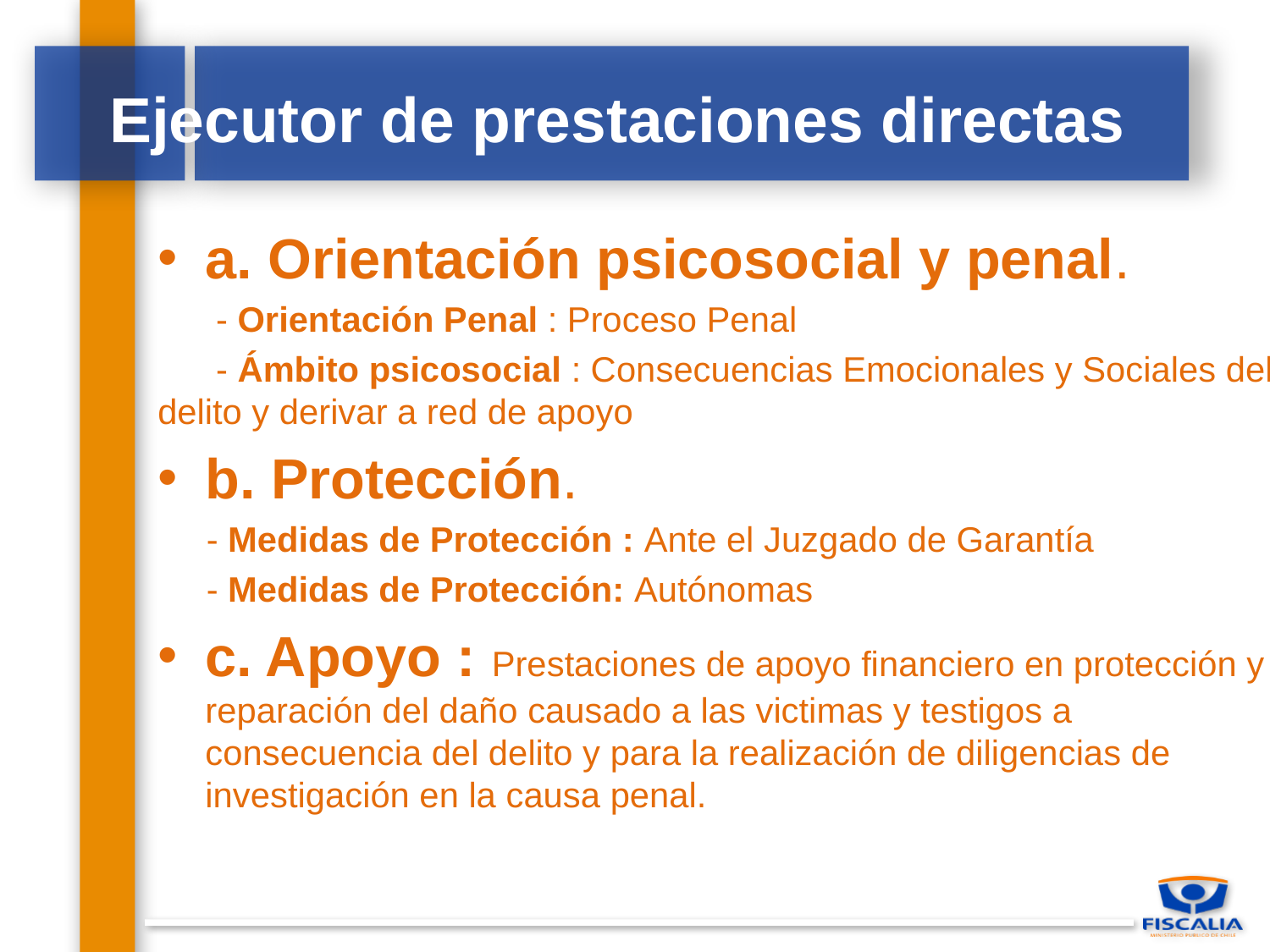

# Ejecutor de prestaciones directas
a. Orientación psicosocial y penal.
      - Orientación Penal : Proceso Penal
      - Ámbito psicosocial : Consecuencias Emocionales y Sociales del delito y derivar a red de apoyo
b. Protección.
     - Medidas de Protección : Ante el Juzgado de Garantía
     - Medidas de Protección: Autónomas
c. Apoyo : Prestaciones de apoyo financiero en protección y reparación del daño causado a las victimas y testigos a consecuencia del delito y para la realización de diligencias de investigación en la causa penal.